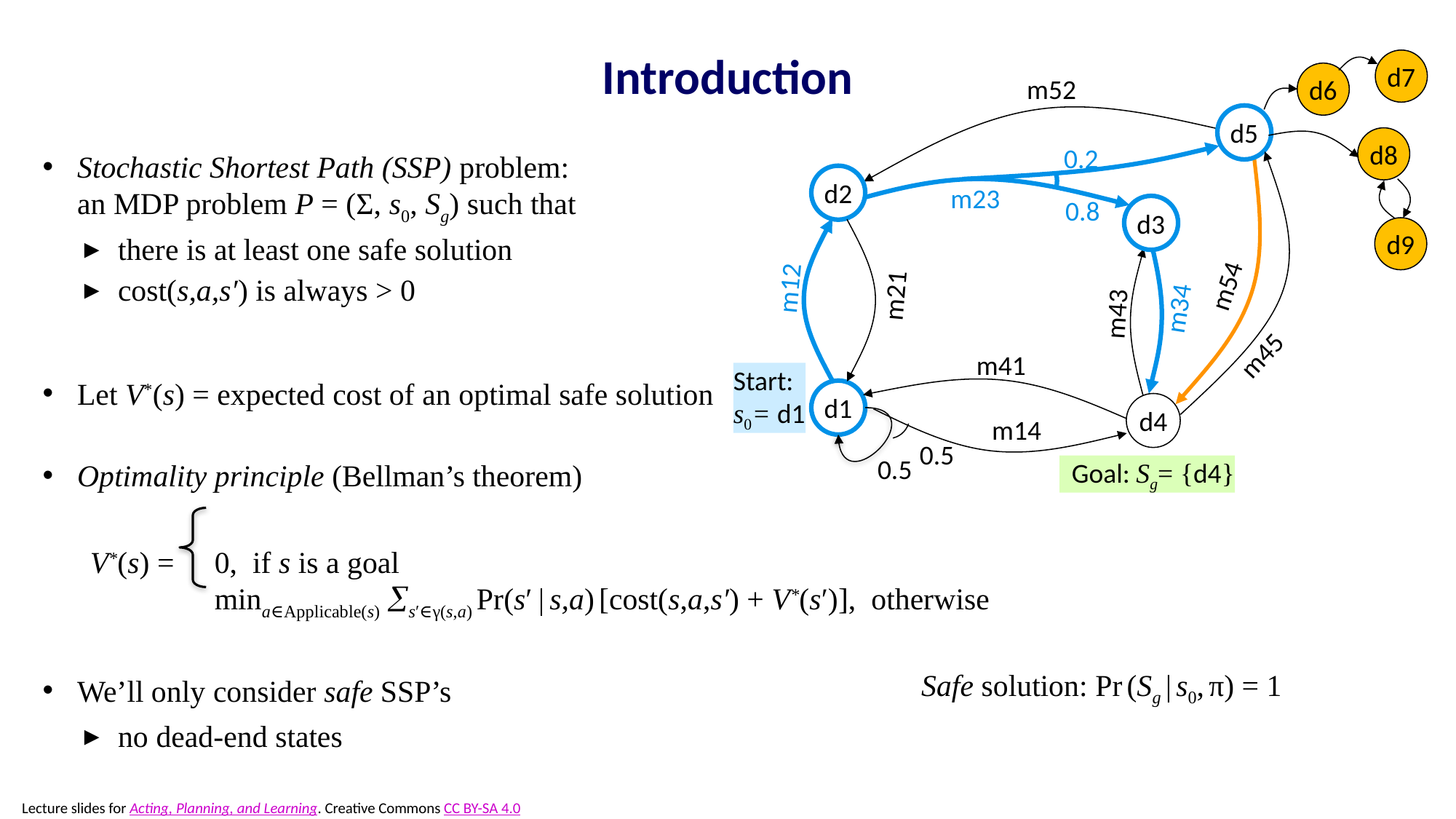

# Introduction

d7
d6

d8

d9

m52

d5

0.2

d2

m23
0.8
d3

m54
m12
m21
m34
m43
m45
m41
Start:
s0= d1

d1
d4

m14

0.5
0.5
  Goal: Sg= {d4}
Stochastic Shortest Path (SSP) problem:
an MDP problem P = (Σ, s0, Sg) such that
there is at least one safe solution
cost(s,a,s′) is always > 0

Let V*(s) = expected cost of an optimal safe solution
Optimality principle (Bellman’s theorem)
V*(s) =	  0,  if s is a goal
	  mina∈Applicable(s) ∑s′∈γ(s,a) Pr(s′ | s,a) [cost(s,a,s′) + V*(s′)],  otherwise
We’ll only consider safe SSP’s
no dead-end states

Safe solution: Pr (Sg | s0, π) = 1